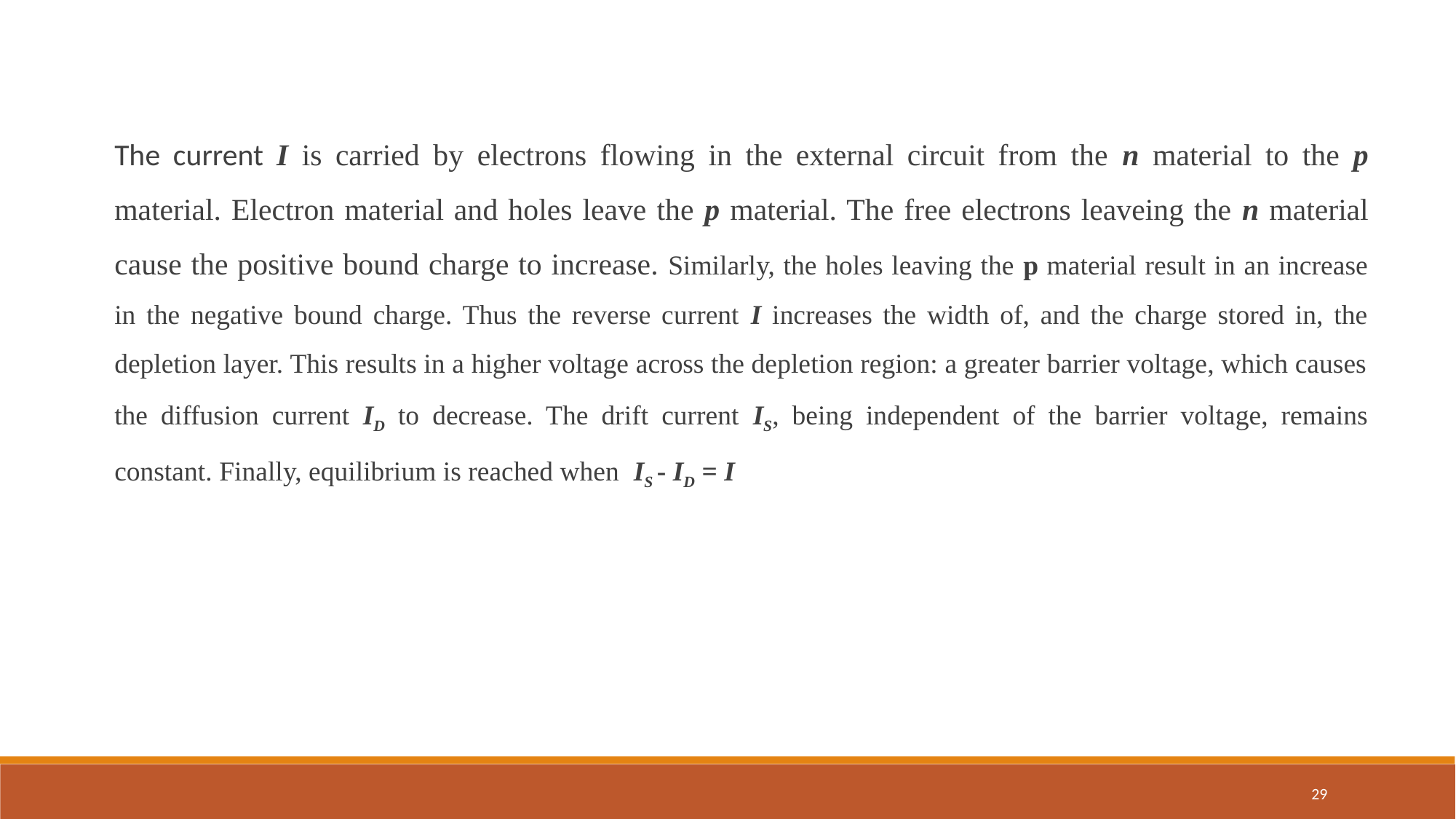

The current I is carried by electrons flowing in the external circuit from the n material to the p material. Electron material and holes leave the p material. The free electrons leaveing the n material cause the positive bound charge to increase. Similarly, the holes leaving the p material result in an increase in the negative bound charge. Thus the reverse current I increases the width of, and the charge stored in, the depletion layer. This results in a higher voltage across the depletion region: a greater barrier voltage, which causes the diffusion current ID to decrease. The drift current IS, being independent of the barrier voltage, remains constant. Finally, equilibrium is reached when  IS - ID = I
29